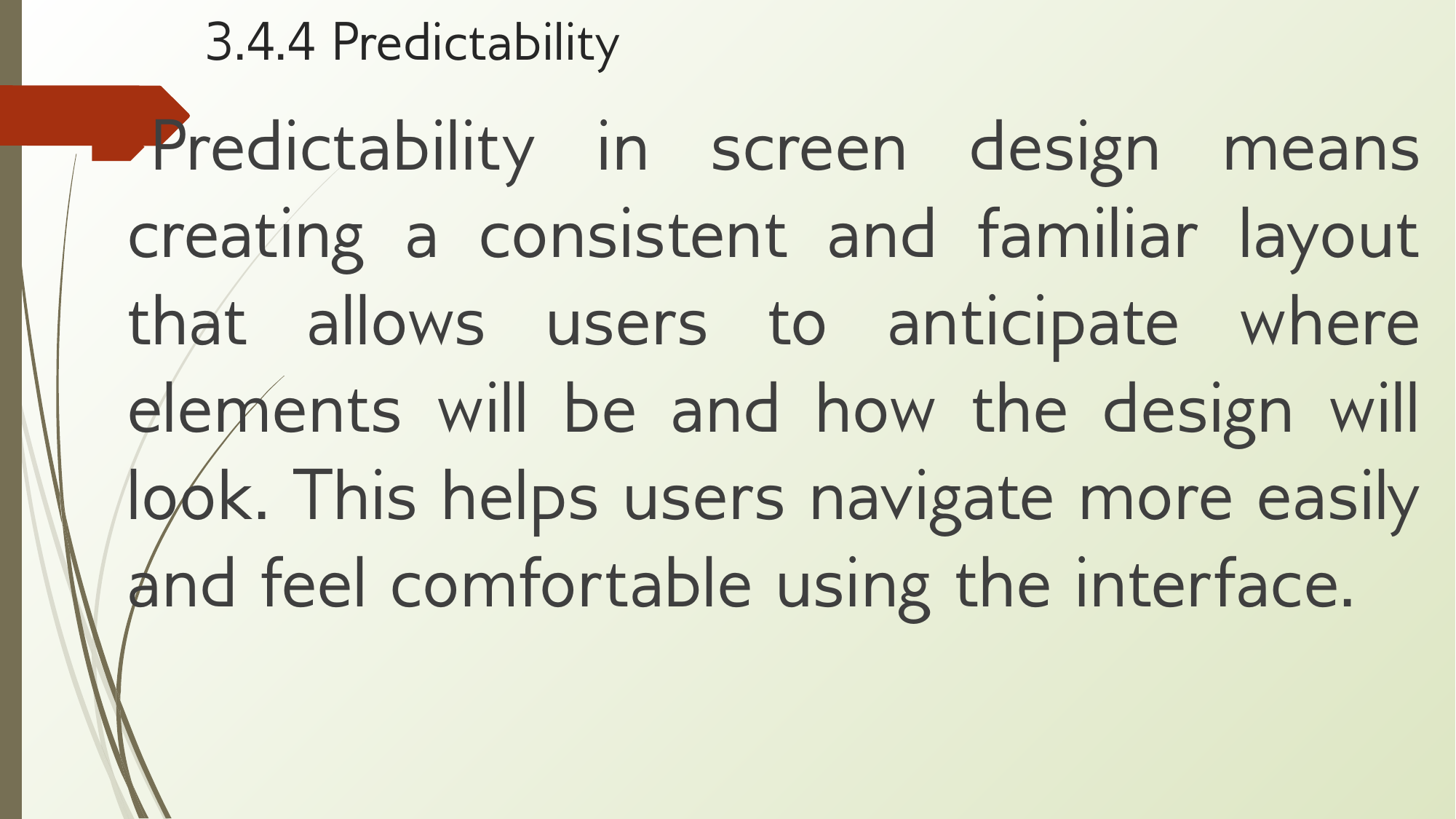

# 3.4.4 Predictability
Predictability in screen design means creating a consistent and familiar layout that allows users to anticipate where elements will be and how the design will look. This helps users navigate more easily and feel comfortable using the interface.